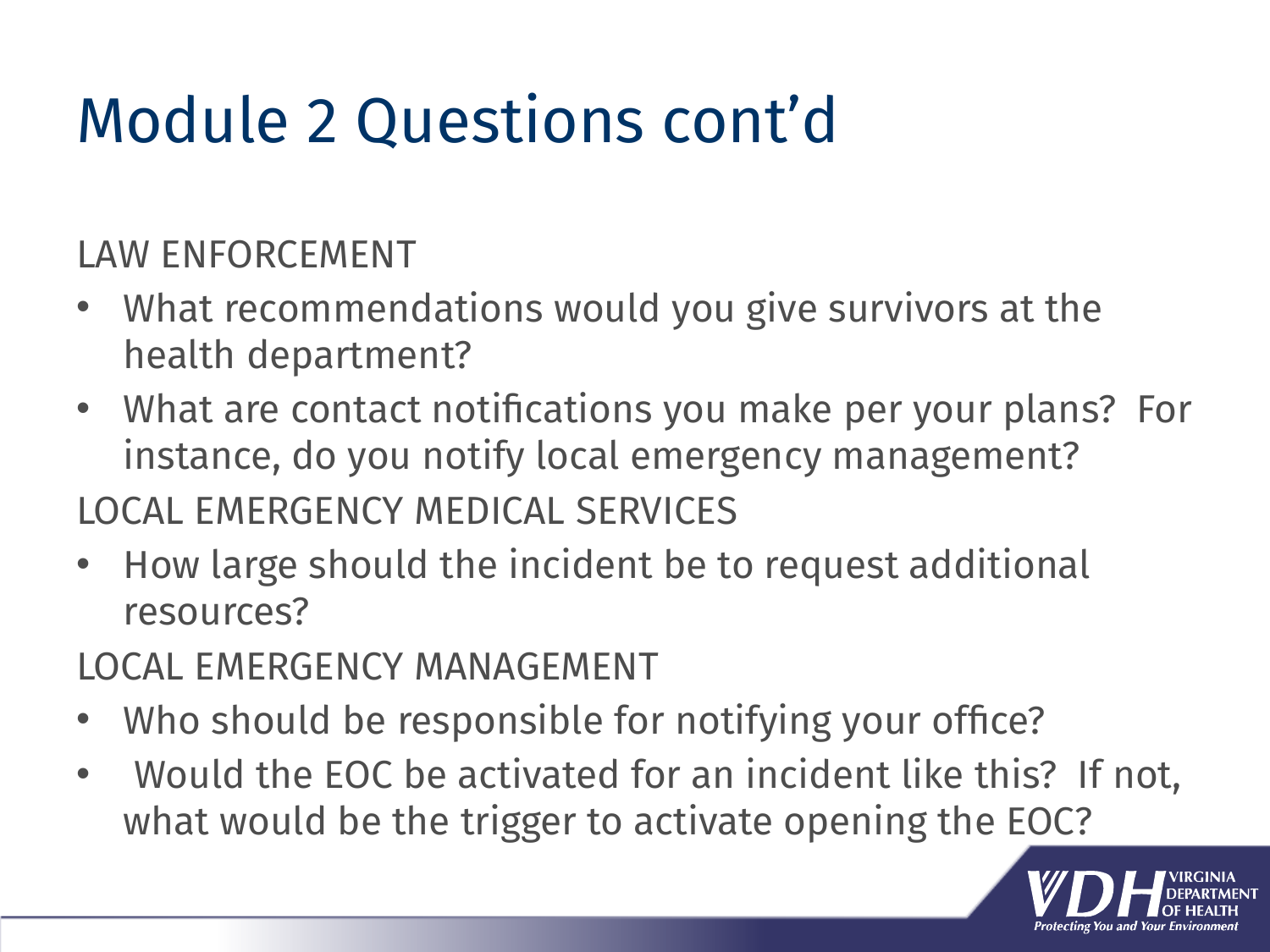

# Module 2 Questions cont’d
LAW ENFORCEMENT
What recommendations would you give survivors at the health department?
What are contact notifications you make per your plans?  For instance, do you notify local emergency management?
LOCAL EMERGENCY MEDICAL SERVICES
How large should the incident be to request additional resources?
LOCAL EMERGENCY MANAGEMENT
Who should be responsible for notifying your office?
 Would the EOC be activated for an incident like this?  If not, what would be the trigger to activate opening the EOC?